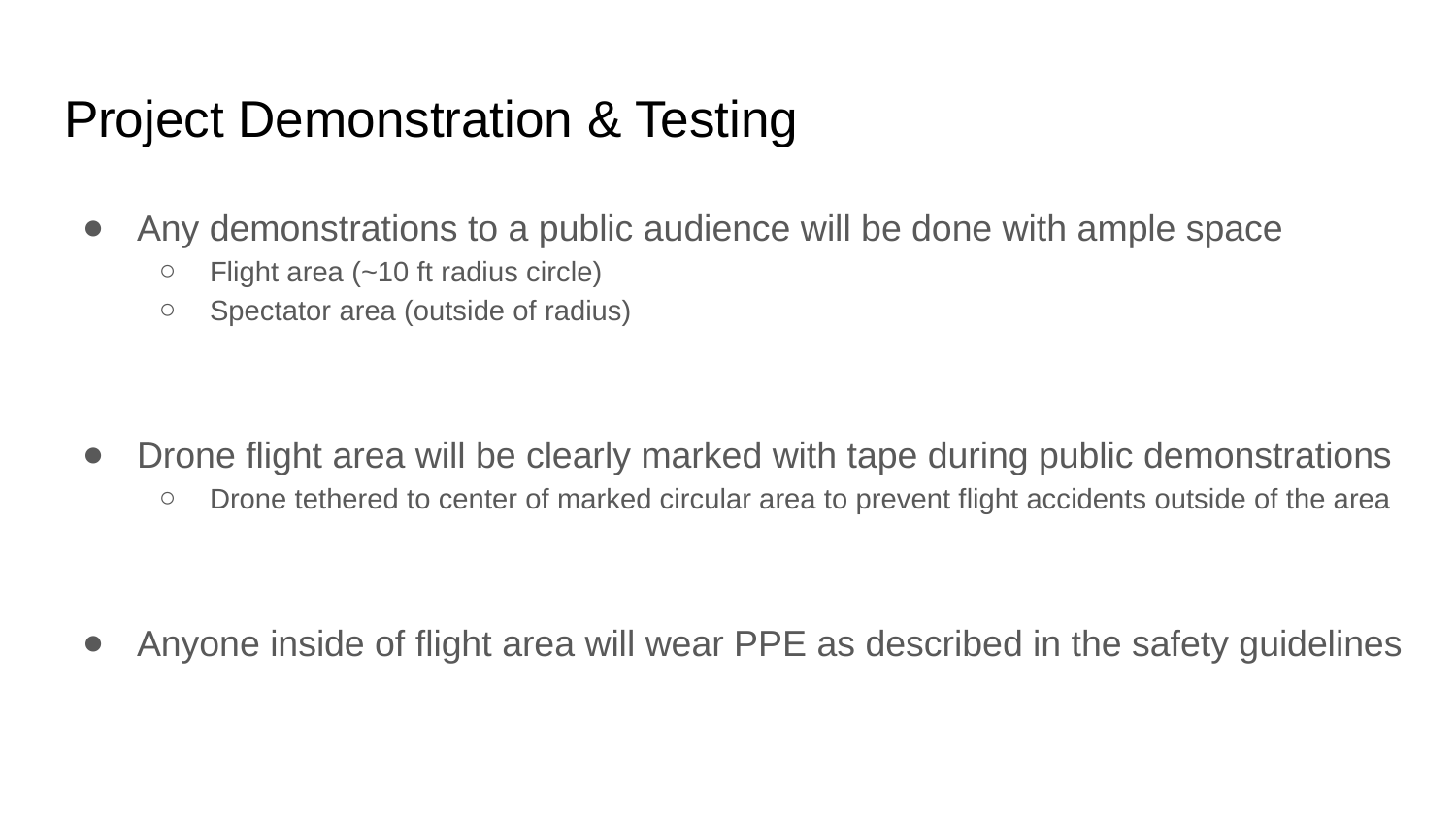

# Project Demonstration & Testing
Any demonstrations to a public audience will be done with ample space
Flight area (~10 ft radius circle)
Spectator area (outside of radius)

Drone flight area will be clearly marked with tape during public demonstrations
Drone tethered to center of marked circular area to prevent flight accidents outside of the area

Anyone inside of flight area will wear PPE as described in the safety guidelines